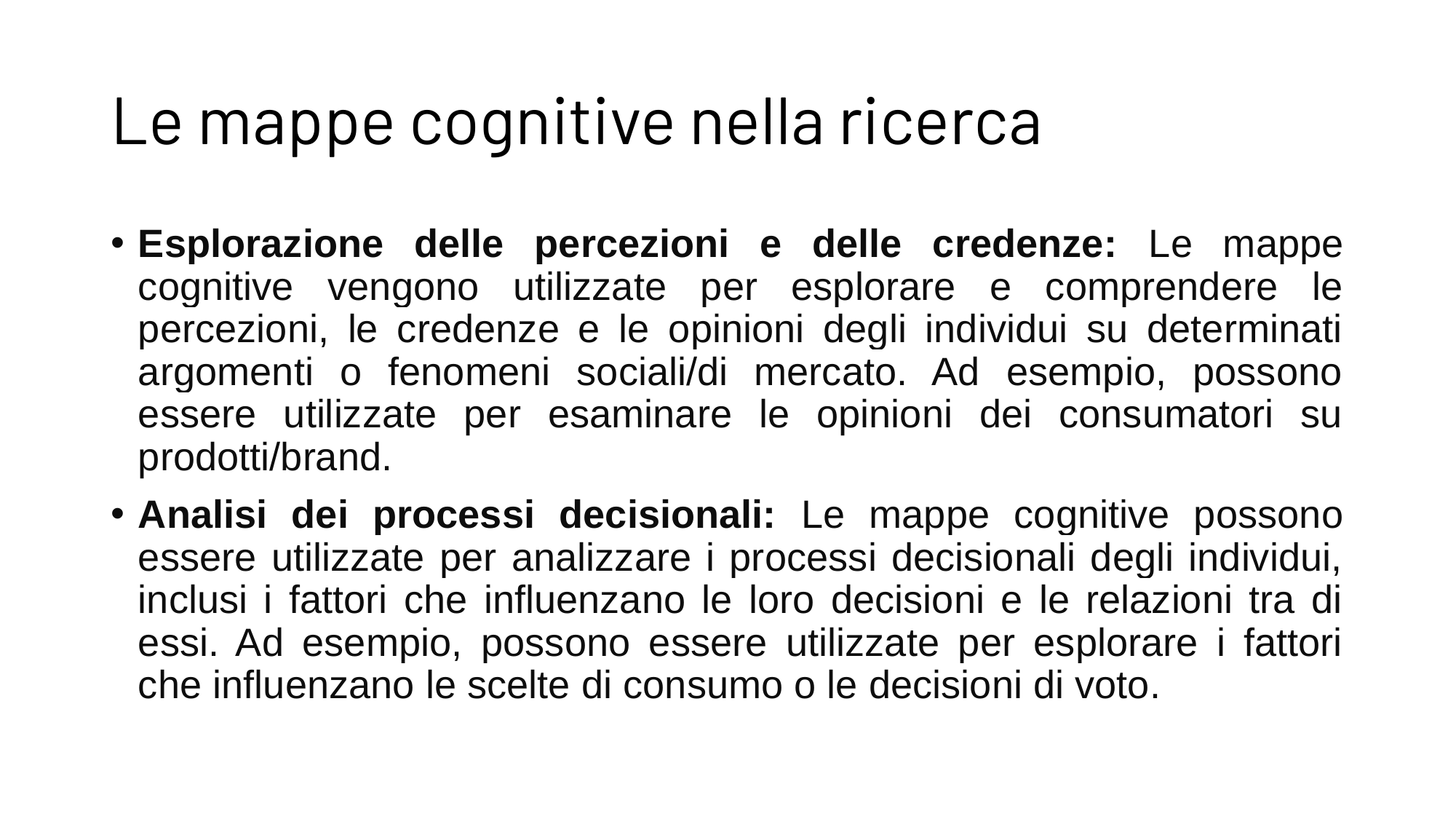

# Le mappe cognitive nella ricerca
Esplorazione delle percezioni e delle credenze: Le mappe cognitive vengono utilizzate per esplorare e comprendere le percezioni, le credenze e le opinioni degli individui su determinati argomenti o fenomeni sociali/di mercato. Ad esempio, possono essere utilizzate per esaminare le opinioni dei consumatori su prodotti/brand.
Analisi dei processi decisionali: Le mappe cognitive possono essere utilizzate per analizzare i processi decisionali degli individui, inclusi i fattori che influenzano le loro decisioni e le relazioni tra di essi. Ad esempio, possono essere utilizzate per esplorare i fattori che influenzano le scelte di consumo o le decisioni di voto.